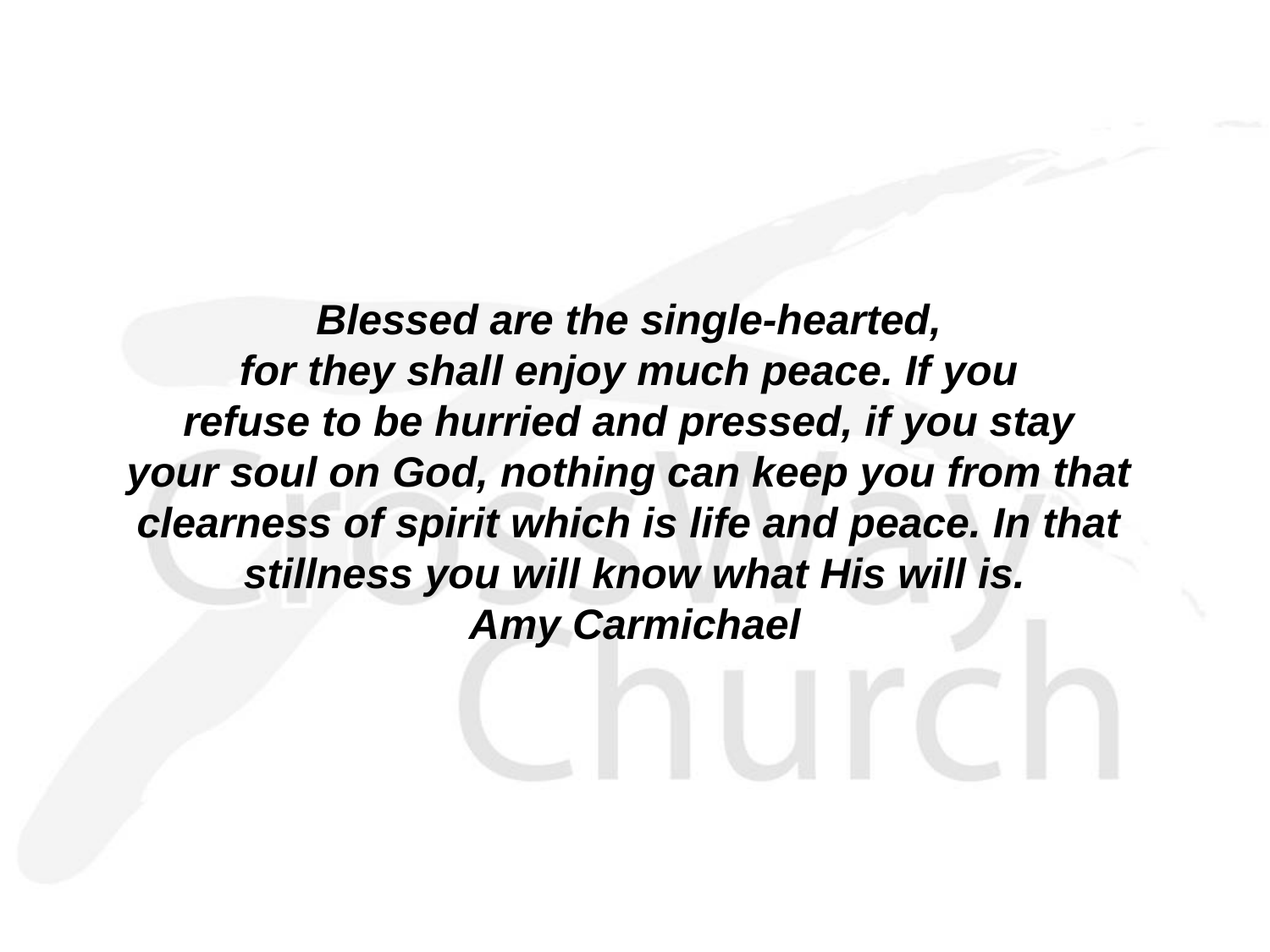

Blessed are the single-hearted,
for they shall enjoy much peace. If you
refuse to be hurried and pressed, if you stay
your soul on God, nothing can keep you from that
clearness of spirit which is life and peace. In that
stillness you will know what His will is.
Amy Carmichael